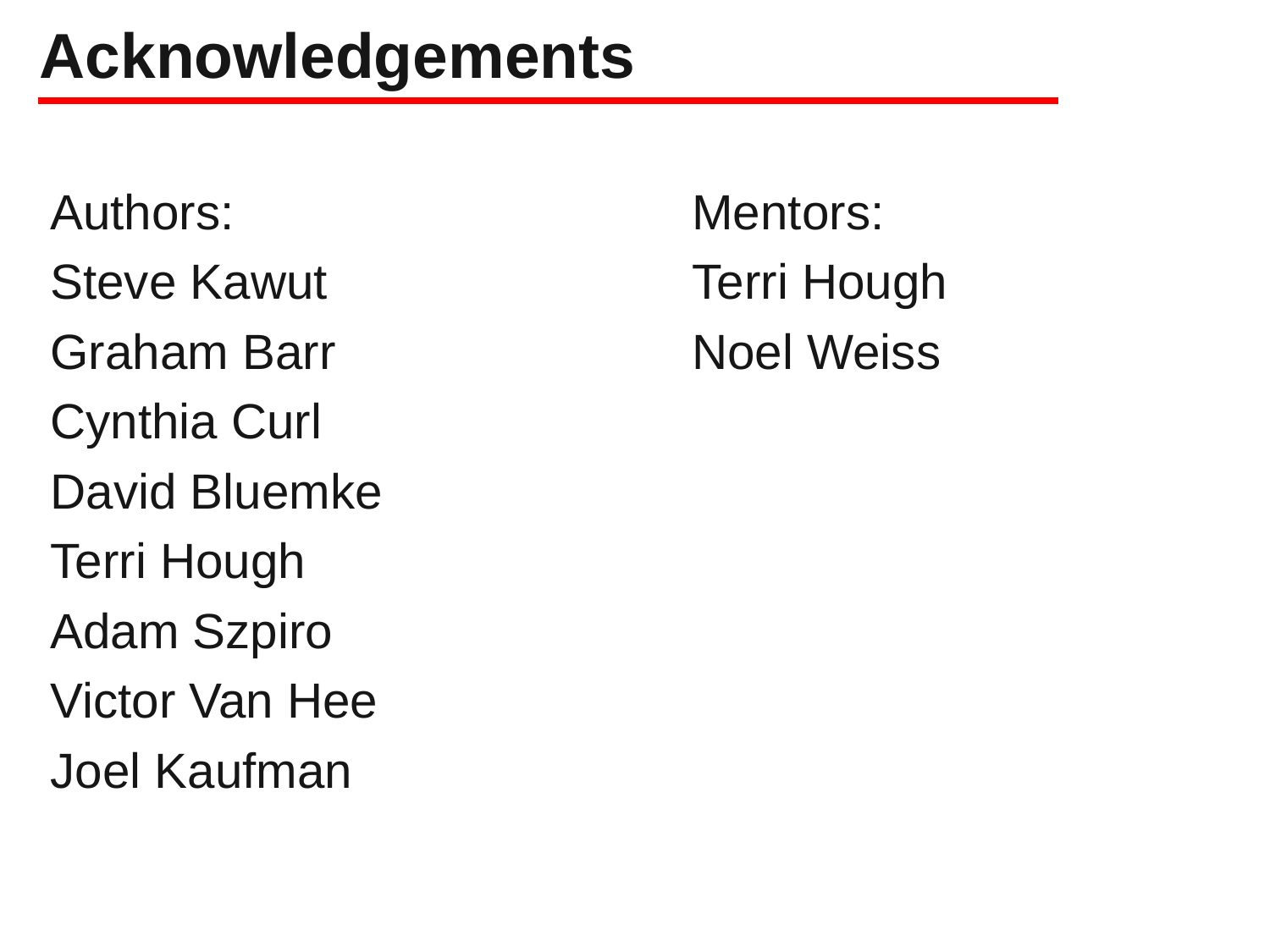

# Acknowledgements
Authors:
Steve Kawut
Graham Barr
Cynthia Curl
David Bluemke
Terri Hough
Adam Szpiro
Victor Van Hee
Joel Kaufman

Mentors:
Terri Hough
Noel Weiss